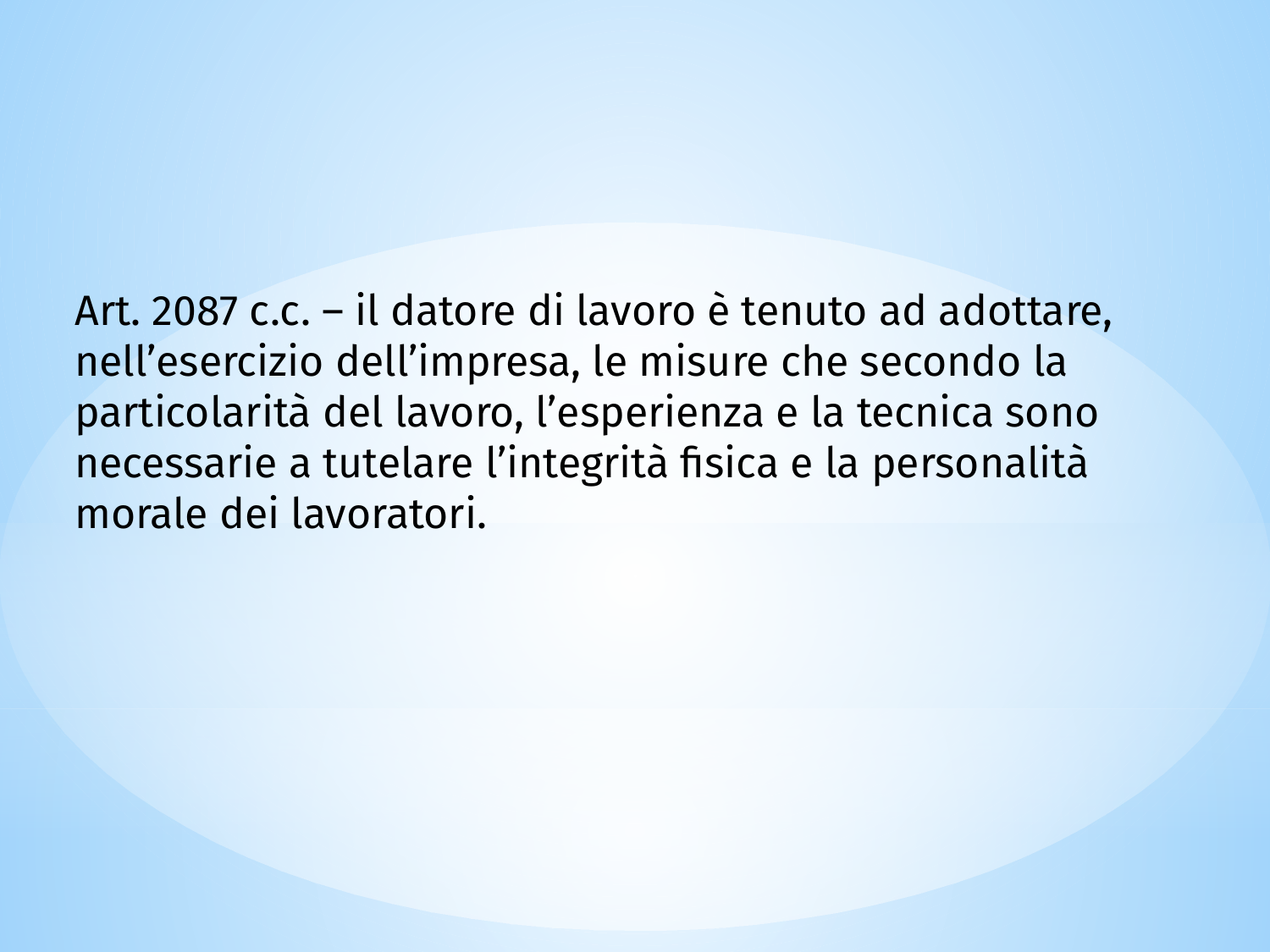

Art. 2087 c.c. – il datore di lavoro è tenuto ad adottare, nell’esercizio dell’impresa, le misure che secondo la particolarità del lavoro, l’esperienza e la tecnica sono necessarie a tutelare l’integrità fisica e la personalità morale dei lavoratori.